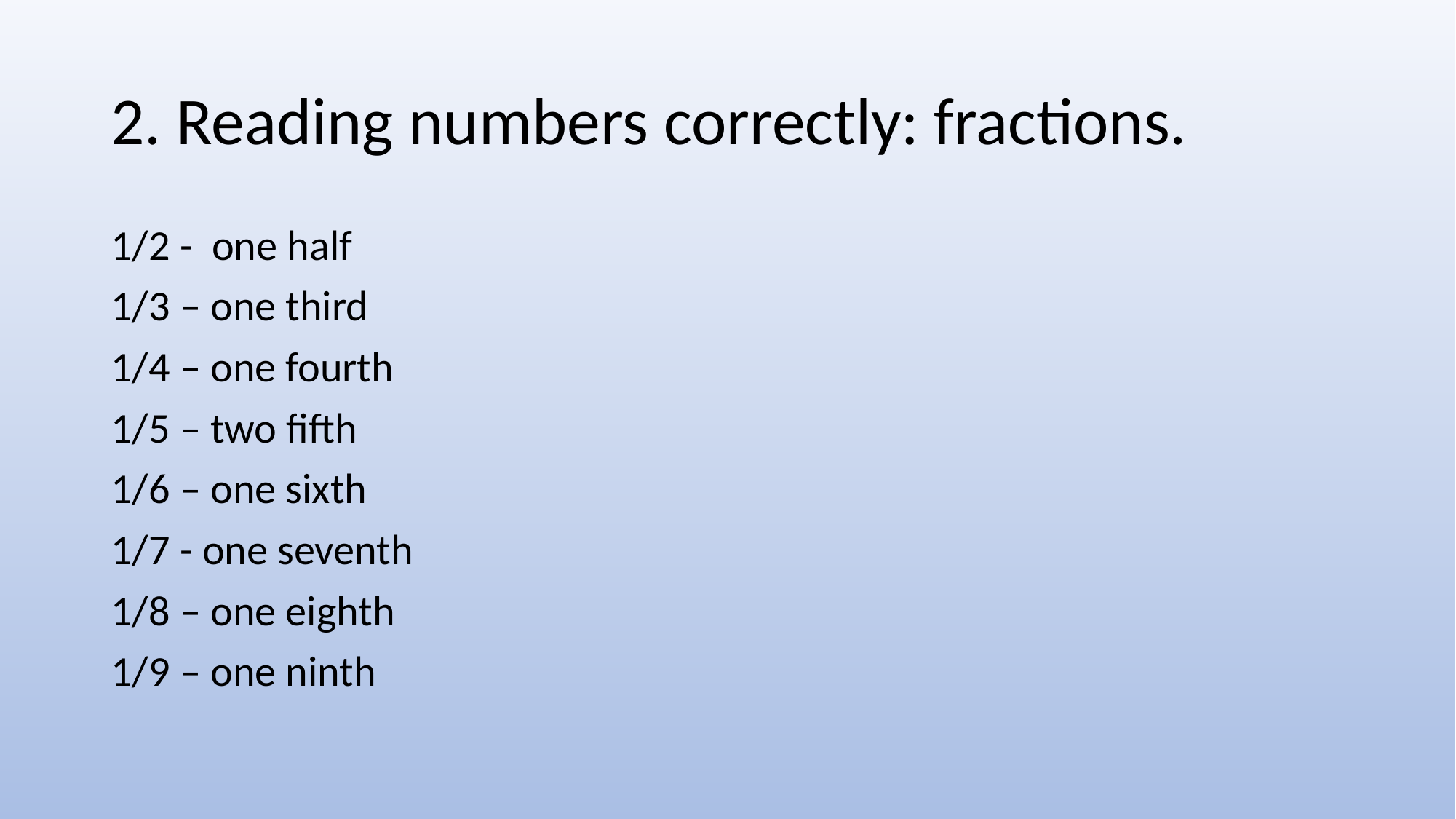

# 2. Reading numbers correctly: fractions.
1/2 -  one half
1/3 – one third
1/4 – one fourth
1/5 – two fifth
1/6 – one sixth
1/7 - one seventh
1/8 – one eighth
1/9 – one ninth